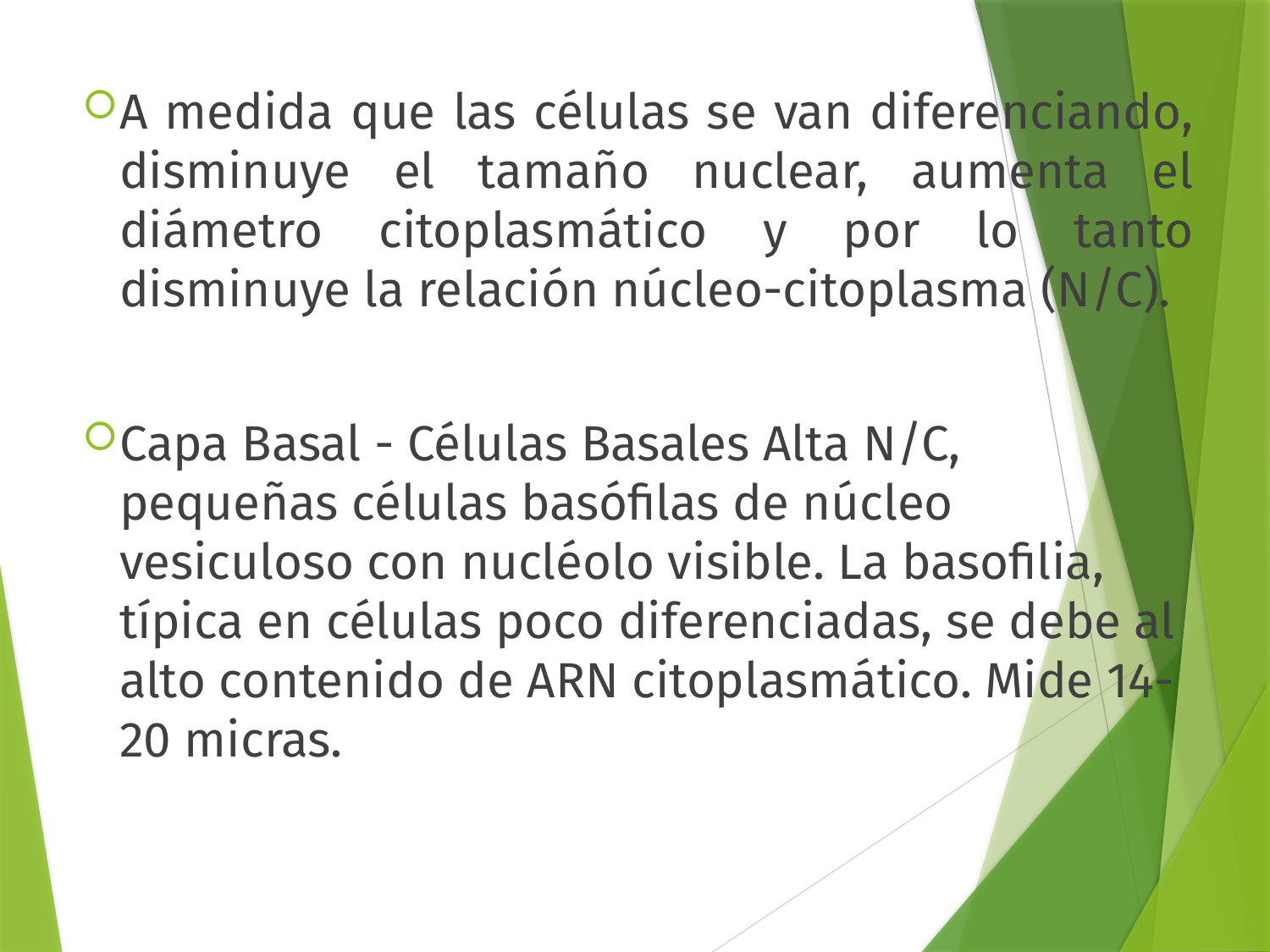

A medida que las células se van diferenciando, disminuye el tamaño nuclear, aumenta el diámetro citoplasmático y por lo tanto disminuye la relación núcleo-citoplasma (N/C).

Capa Basal - Células Basales Alta N/C, pequeñas células basófilas de núcleo vesiculoso con nucléolo visible. La basofilia, típica en células poco diferenciadas, se debe al alto contenido de ARN citoplasmático. Mide 14-20 micras.
#